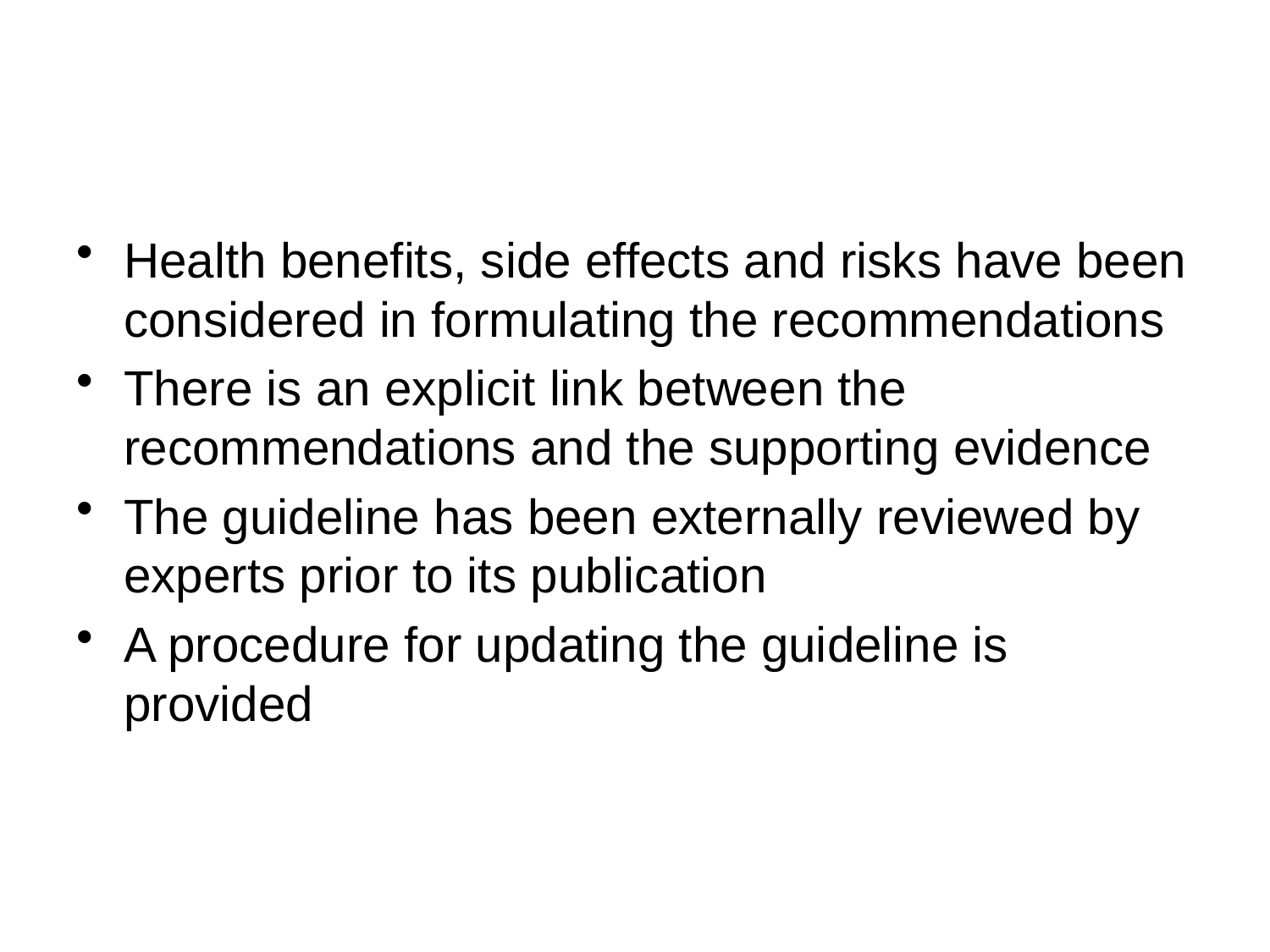

#
Health benefits, side effects and risks have been considered in formulating the recommendations
There is an explicit link between the recommendations and the supporting evidence
The guideline has been externally reviewed by experts prior to its publication
A procedure for updating the guideline is provided